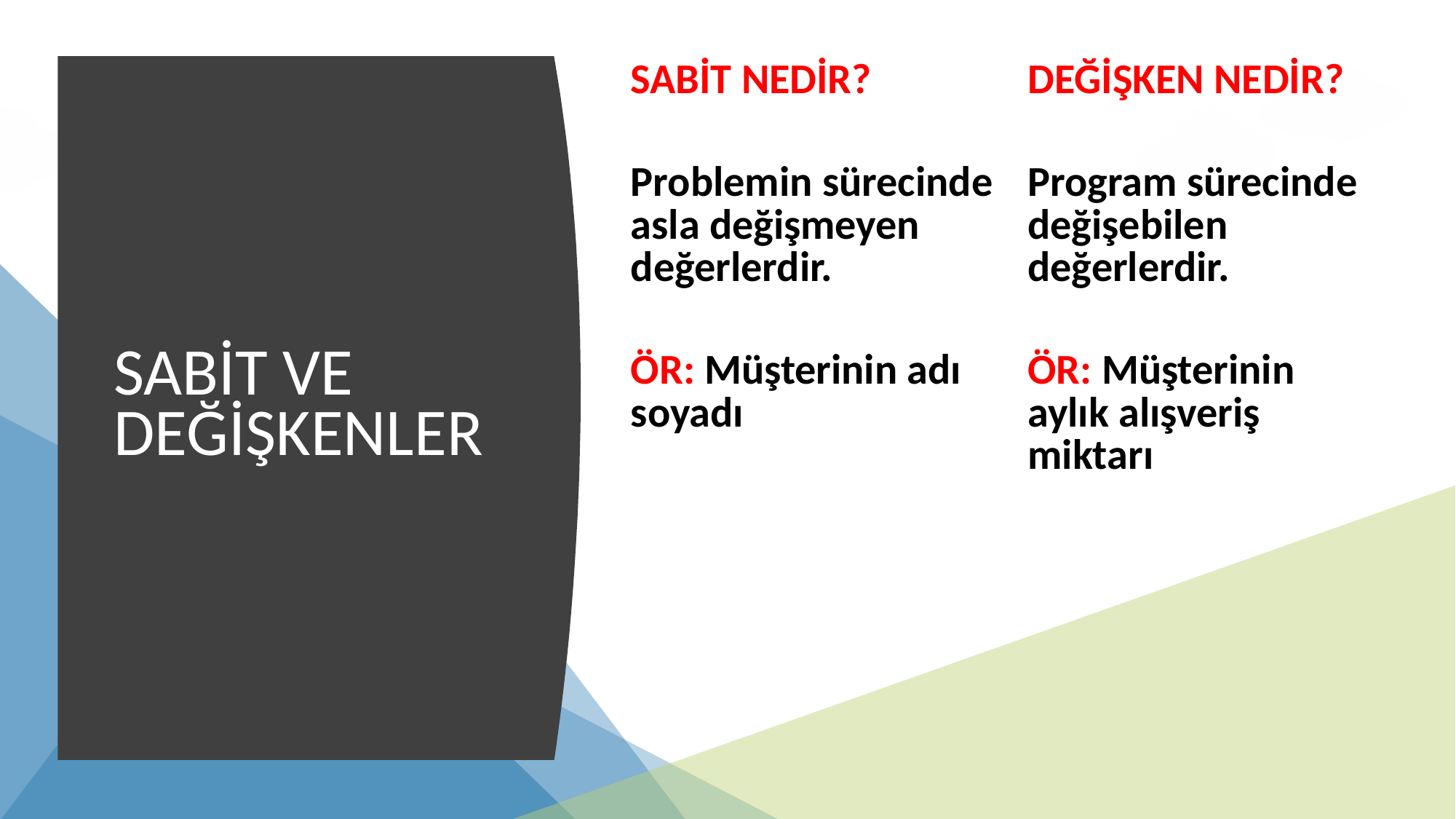

SABİT NEDİR?

Problemin sürecinde asla değişmeyen değerlerdir.

ÖR: Müşterinin adı soyadı
DEĞİŞKEN NEDİR?

Program sürecinde değişebilen değerlerdir.

ÖR: Müşterinin aylık alışveriş miktarı

SABİT VE DEĞİŞKENLER